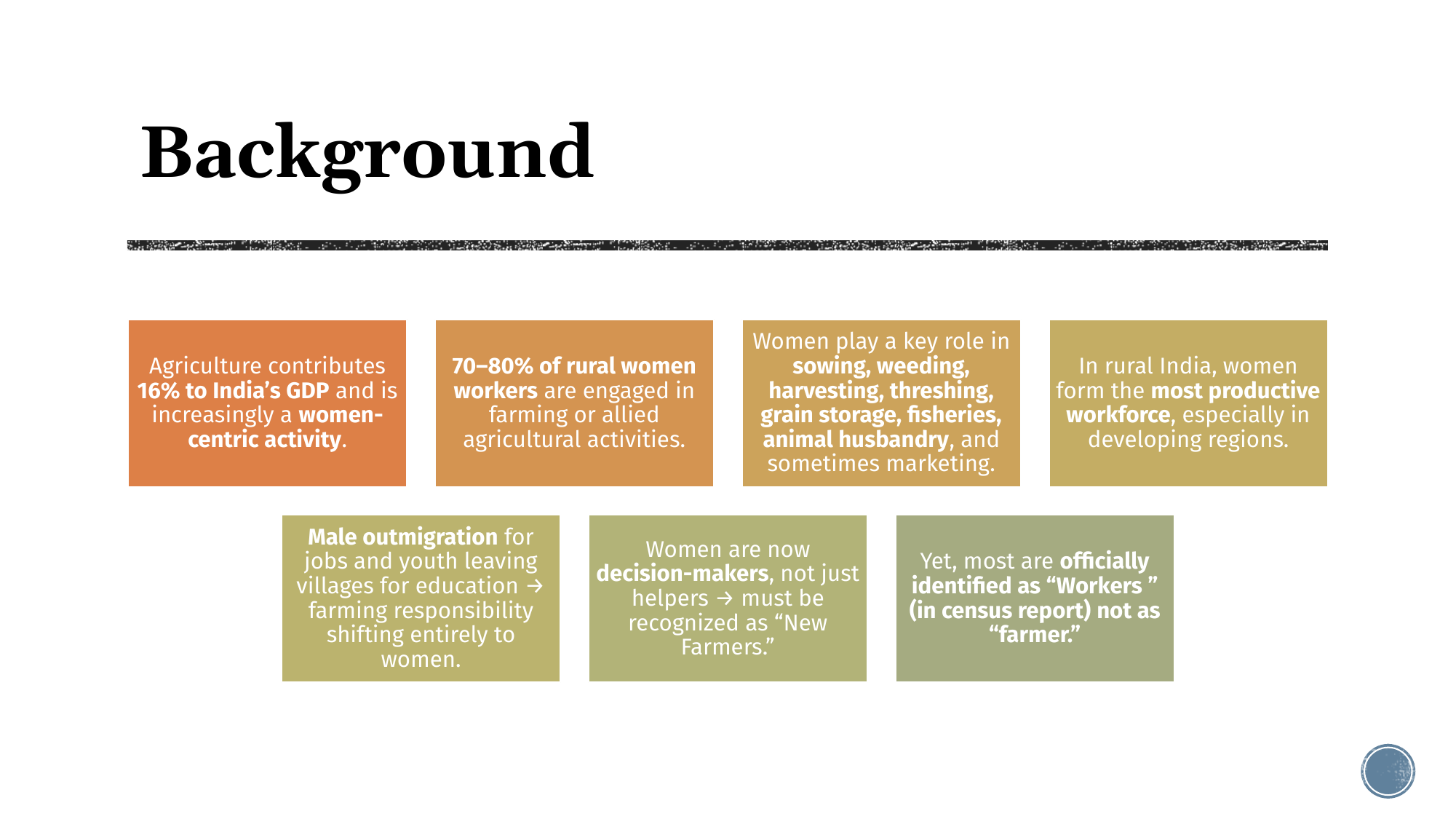

# Background

Agriculture contributes 16% to India’s GDP and is increasingly a women-centric activity.
70–80% of rural women workers are engaged in farming or allied agricultural activities.
Women play a key role in sowing, weeding, harvesting, threshing, grain storage, fisheries, animal husbandry, and sometimes marketing.
In rural India, women form the most productive workforce, especially in developing regions.
Male outmigration for jobs and youth leaving villages for education → farming responsibility shifting entirely to women.
Women are now decision-makers, not just helpers → must be recognized as “New Farmers.”
Yet, most are officially identified as “Workers ” (in census report) not as “farmer.”